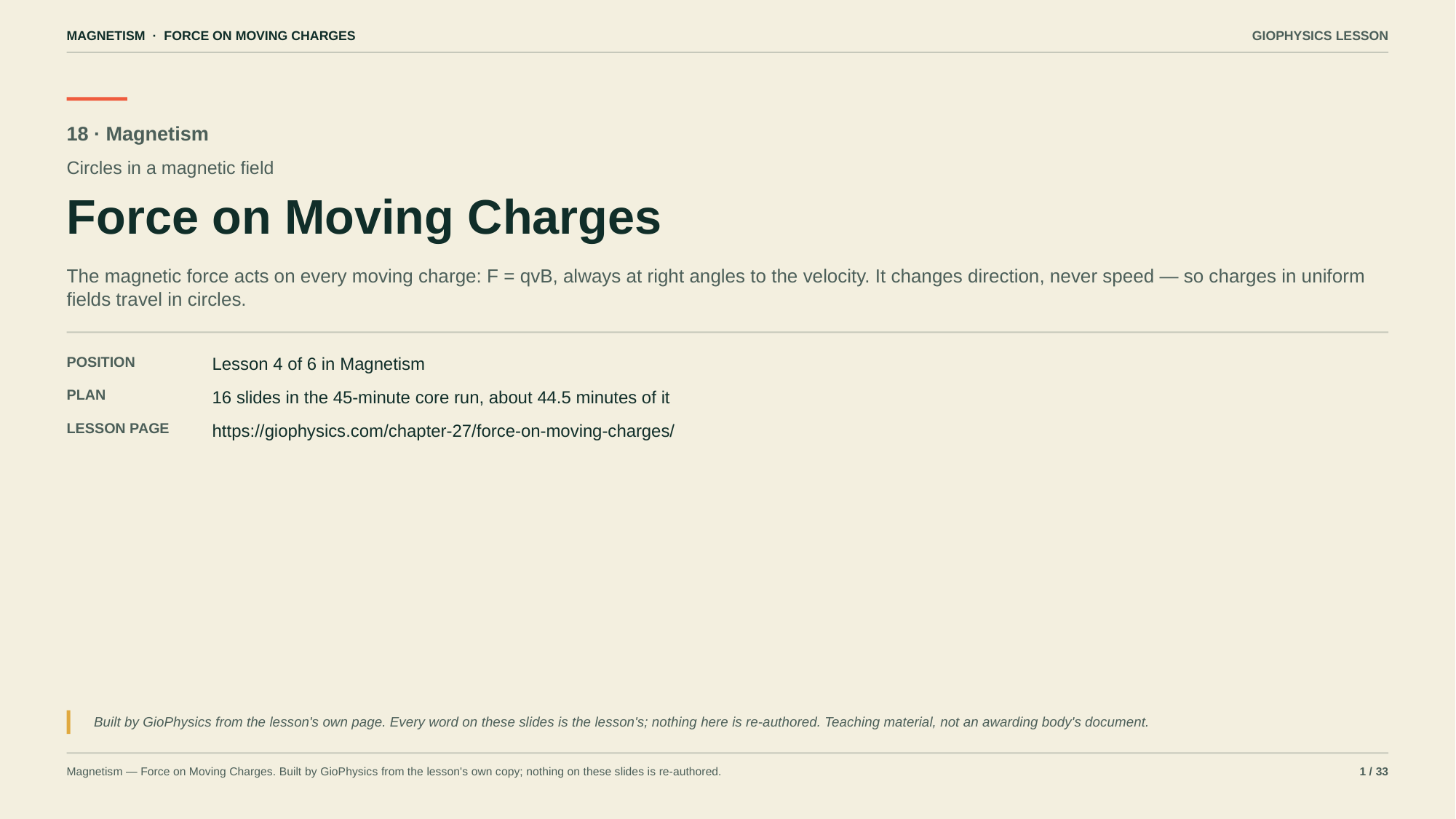

MAGNETISM  ·  FORCE ON MOVING CHARGES
GIOPHYSICS LESSON

18 · Magnetism
Circles in a magnetic field
Force on Moving Charges
The magnetic force acts on every moving charge: F = qvB, always at right angles to the velocity. It changes direction, never speed — so charges in uniform fields travel in circles.

POSITION
Lesson 4 of 6 in Magnetism
PLAN
16 slides in the 45-minute core run, about 44.5 minutes of it
LESSON PAGE
https://giophysics.com/chapter-27/force-on-moving-charges/

Built by GioPhysics from the lesson's own page. Every word on these slides is the lesson's; nothing here is re-authored. Teaching material, not an awarding body's document.

Magnetism — Force on Moving Charges. Built by GioPhysics from the lesson's own copy; nothing on these slides is re-authored.
1 / 33